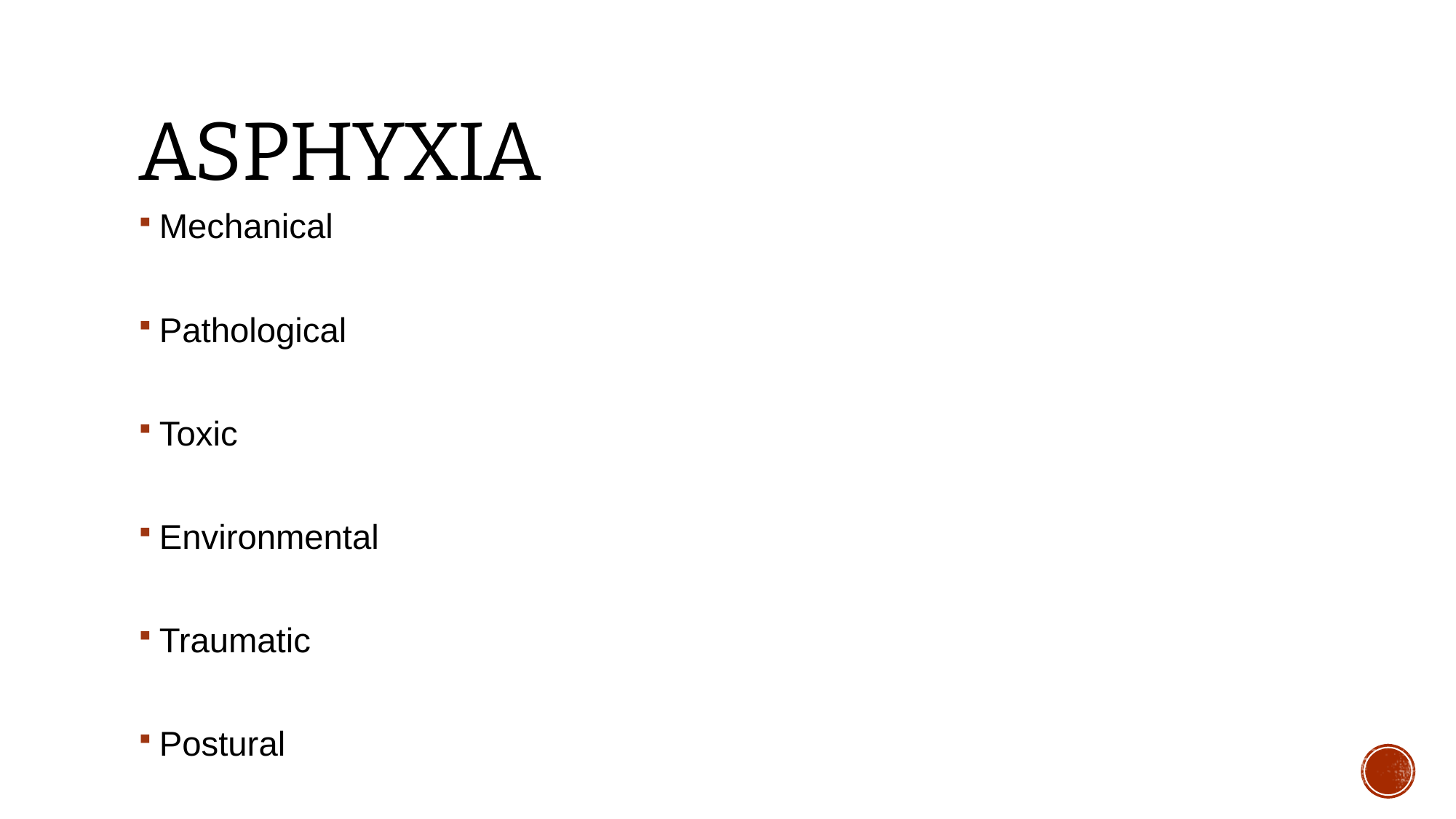

# ASPHYXIA
Mechanical

Pathological

Toxic

Environmental

Traumatic

Postural